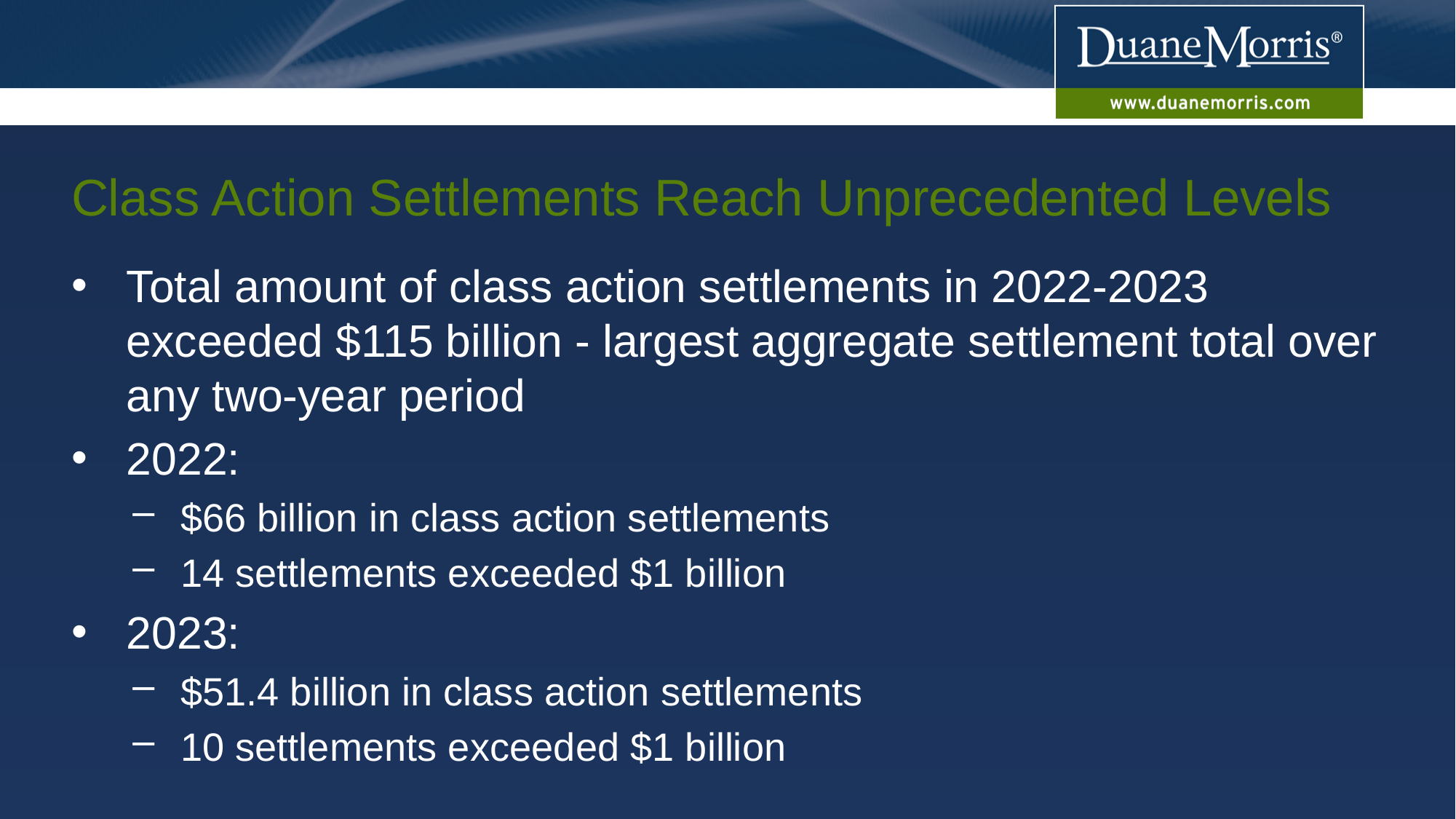

# Class Action Settlements Reach Unprecedented Levels
Total amount of class action settlements in 2022-2023 exceeded $115 billion - largest aggregate settlement total over any two-year period
2022:
$66 billion in class action settlements
14 settlements exceeded $1 billion
2023:
$51.4 billion in class action settlements
10 settlements exceeded $1 billion